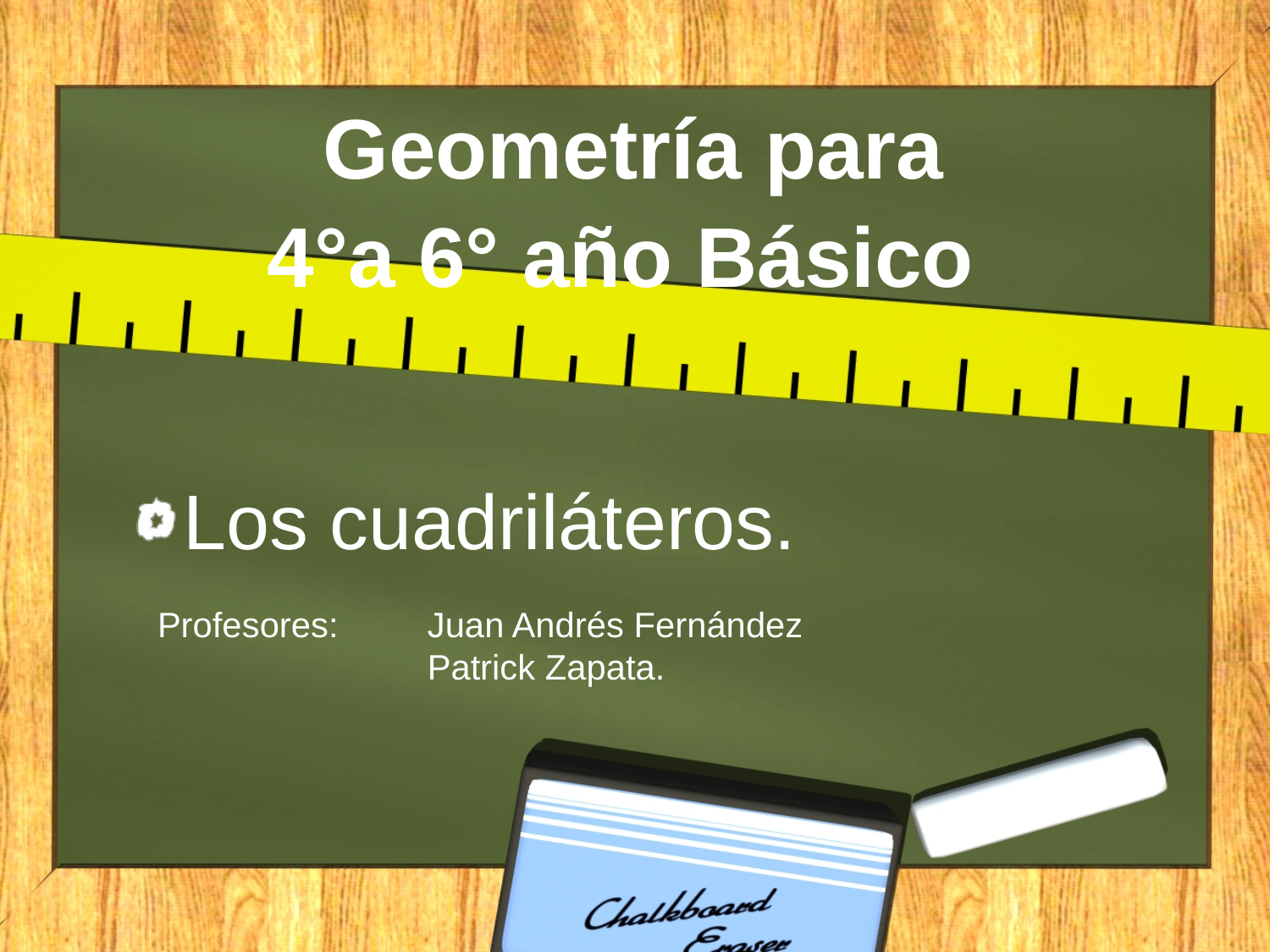

# Geometría para
4°a 6° año Básico
Los cuadriláteros.

Profesores:
Juan Andrés Fernández
Patrick Zapata.